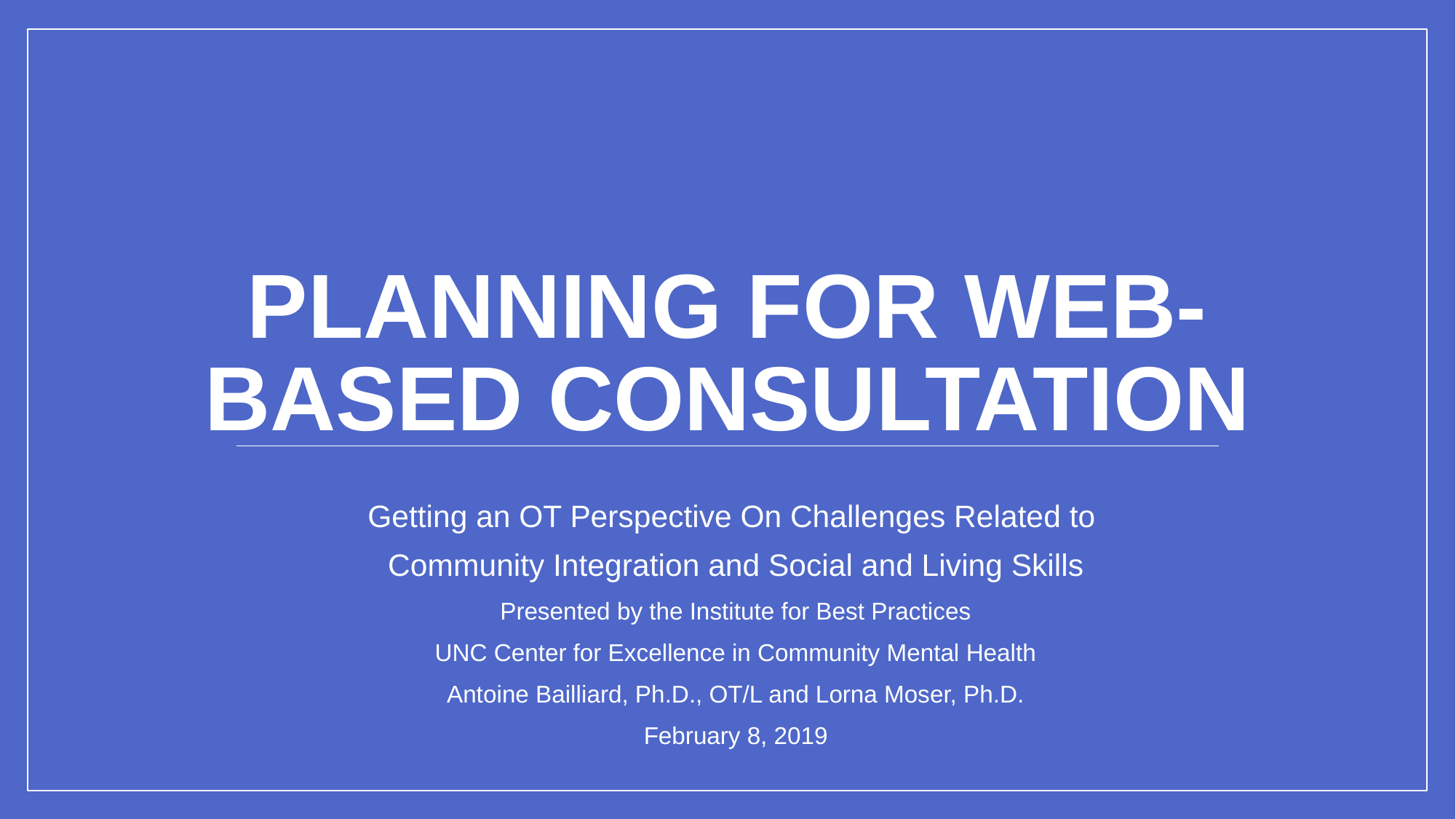

# Planning for web-based consultation
Getting an OT Perspective On Challenges Related to
Community Integration and Social and Living Skills
Presented by the Institute for Best Practices
UNC Center for Excellence in Community Mental Health
Antoine Bailliard, Ph.D., OT/L and Lorna Moser, Ph.D.
February 8, 2019